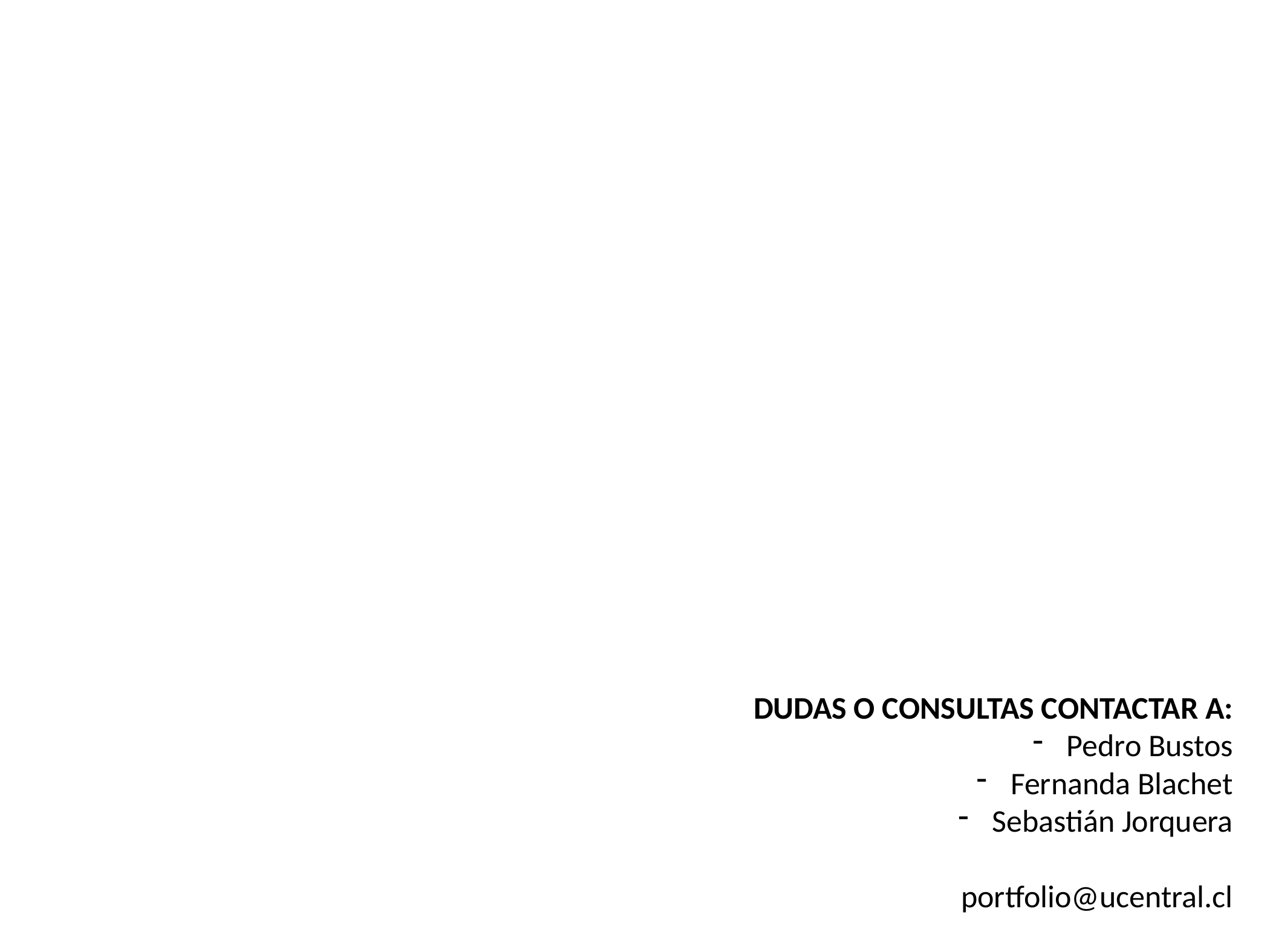

DUDAS O CONSULTAS CONTACTAR A:
Pedro Bustos
Fernanda Blachet
Sebastián Jorquera

portfolio@ucentral.cl